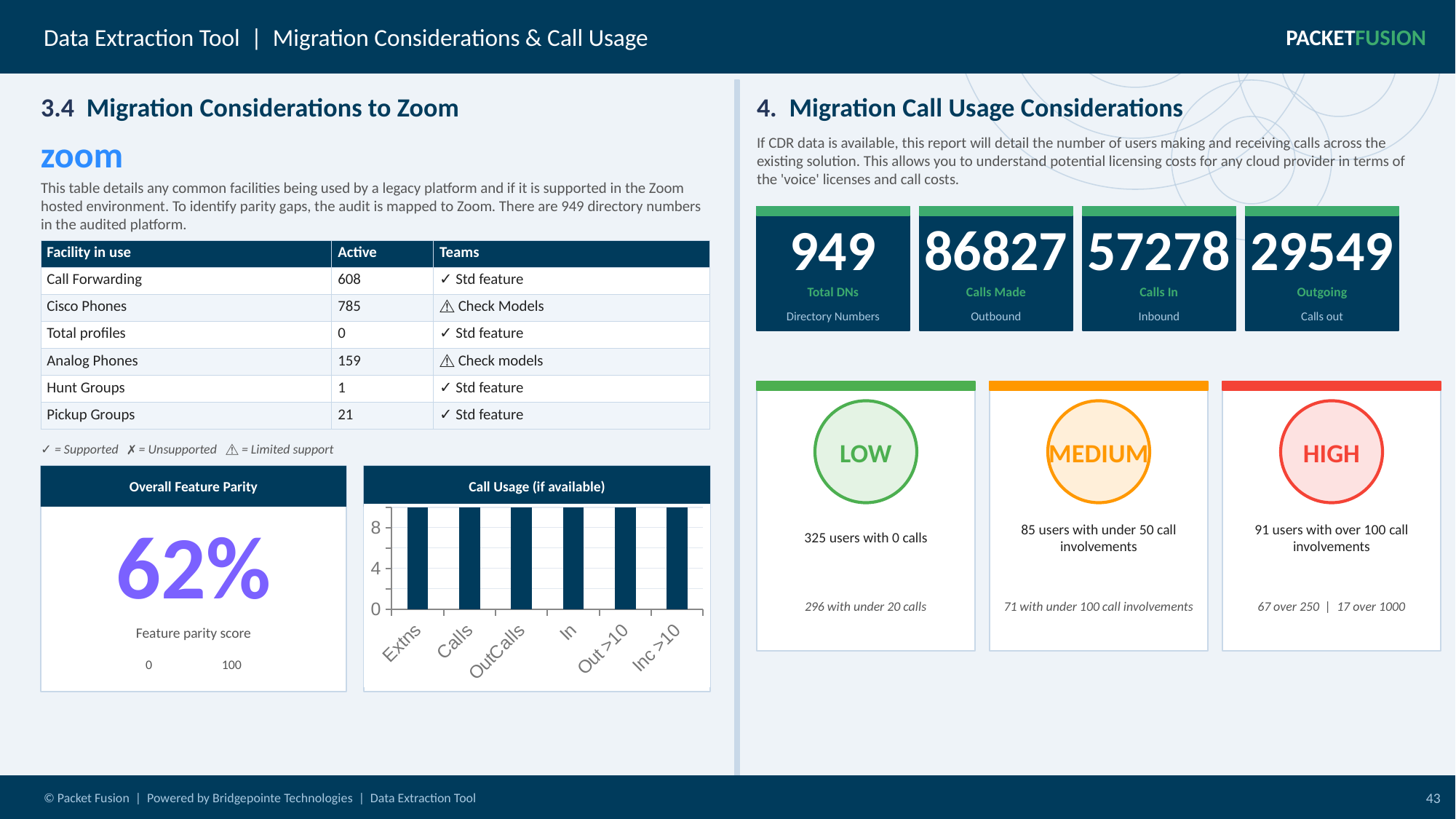

Data Extraction Tool  |  Migration Considerations & Call Usage
PACKETFUSION

3.4  Migration Considerations to Zoom
4.  Migration Call Usage Considerations

zoom
If CDR data is available, this report will detail the number of users making and receiving calls across the existing solution. This allows you to understand potential licensing costs for any cloud provider in terms of the 'voice' licenses and call costs.
This table details any common facilities being used by a legacy platform and if it is supported in the Zoom hosted environment. To identify parity gaps, the audit is mapped to Zoom. There are 949 directory numbers in the audited platform.

949
86827
57278
29549
| Facility in use | Active | Teams |
| --- | --- | --- |
| Call Forwarding | 608 | ✓ Std feature |
| Cisco Phones | 785 | ⚠ Check Models |
| Total profiles | 0 | ✓ Std feature |
| Analog Phones | 159 | ⚠ Check models |
| Hunt Groups | 1 | ✓ Std feature |
| Pickup Groups | 21 | ✓ Std feature |
Total DNs
Calls Made
Calls In
Outgoing
Directory Numbers
Outbound
Inbound
Calls out

LOW
MEDIUM
HIGH
✓ = Supported   ✗ = Unsupported   ⚠ = Limited support

Overall Feature Parity

Call Usage (if available)
325 users with 0 calls
85 users with under 50 call involvements
91 users with over 100 call involvements

### Chart

| Category | Extensions |
|---|---|
| Extns | 627.0 |
| Calls | 86827.0 |
| OutCalls | 29549.0 |
| In | 57278.0 |
| Out >10 | 263.0 |
| Inc >10 | 332.0 |
62%
296 with under 20 calls
71 with under 100 call involvements
67 over 250  |  17 over 1000
Feature parity score
0                        100

© Packet Fusion  |  Powered by Bridgepointe Technologies  |  Data Extraction Tool
43